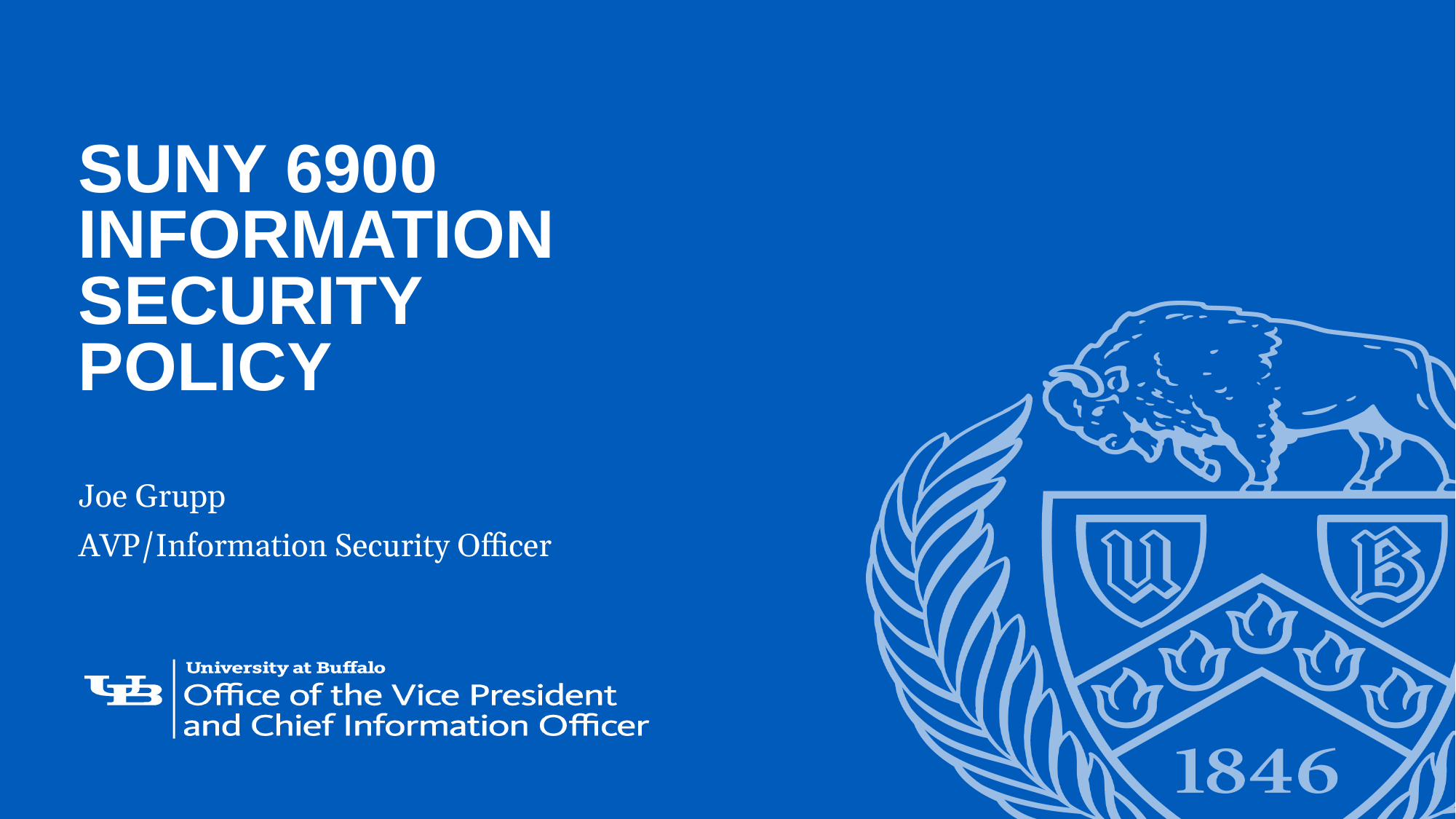

# SUNY 6900 Information security policy
Joe Grupp
AVP/Information Security Officer